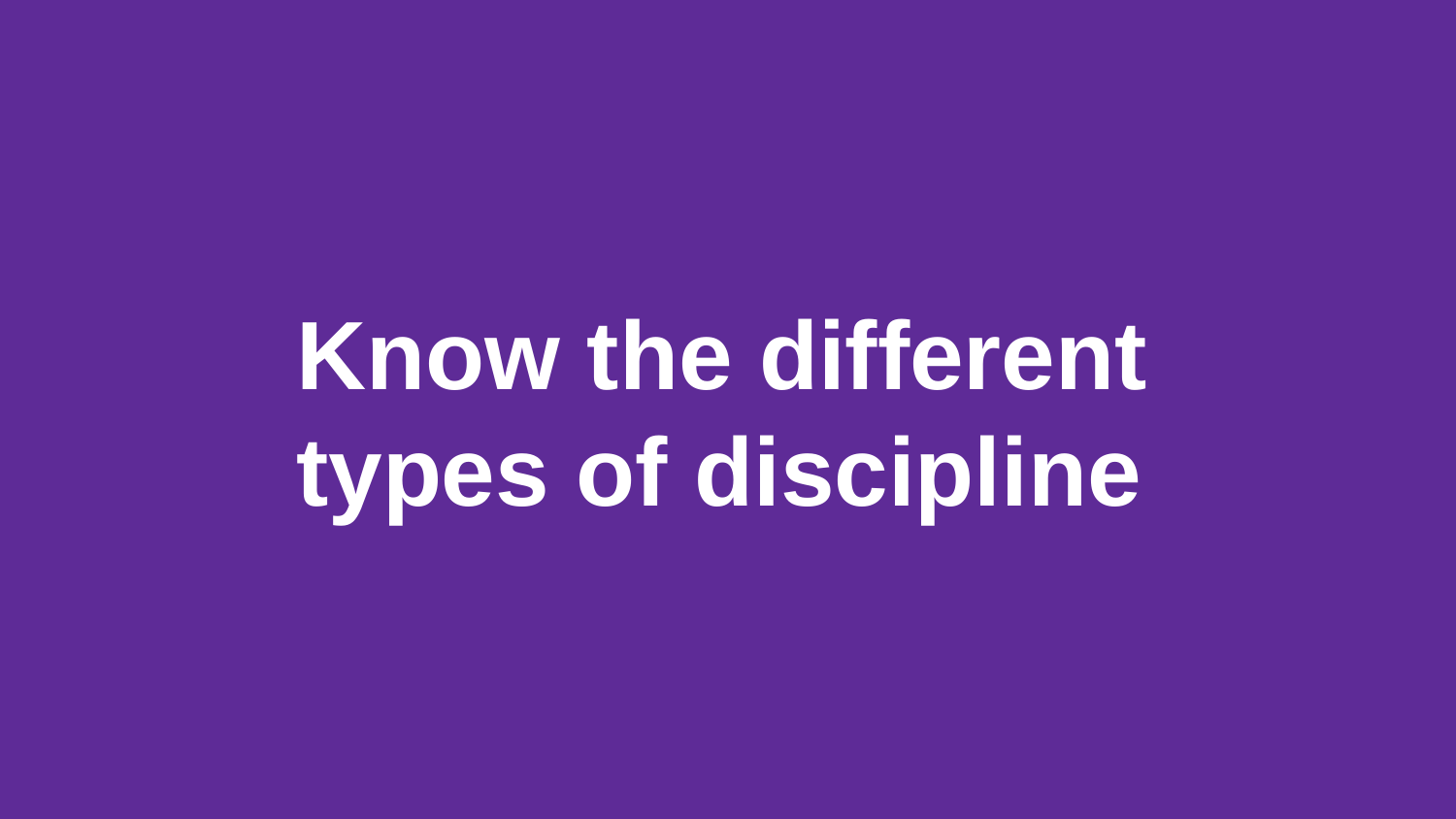

# Know the different types of discipline